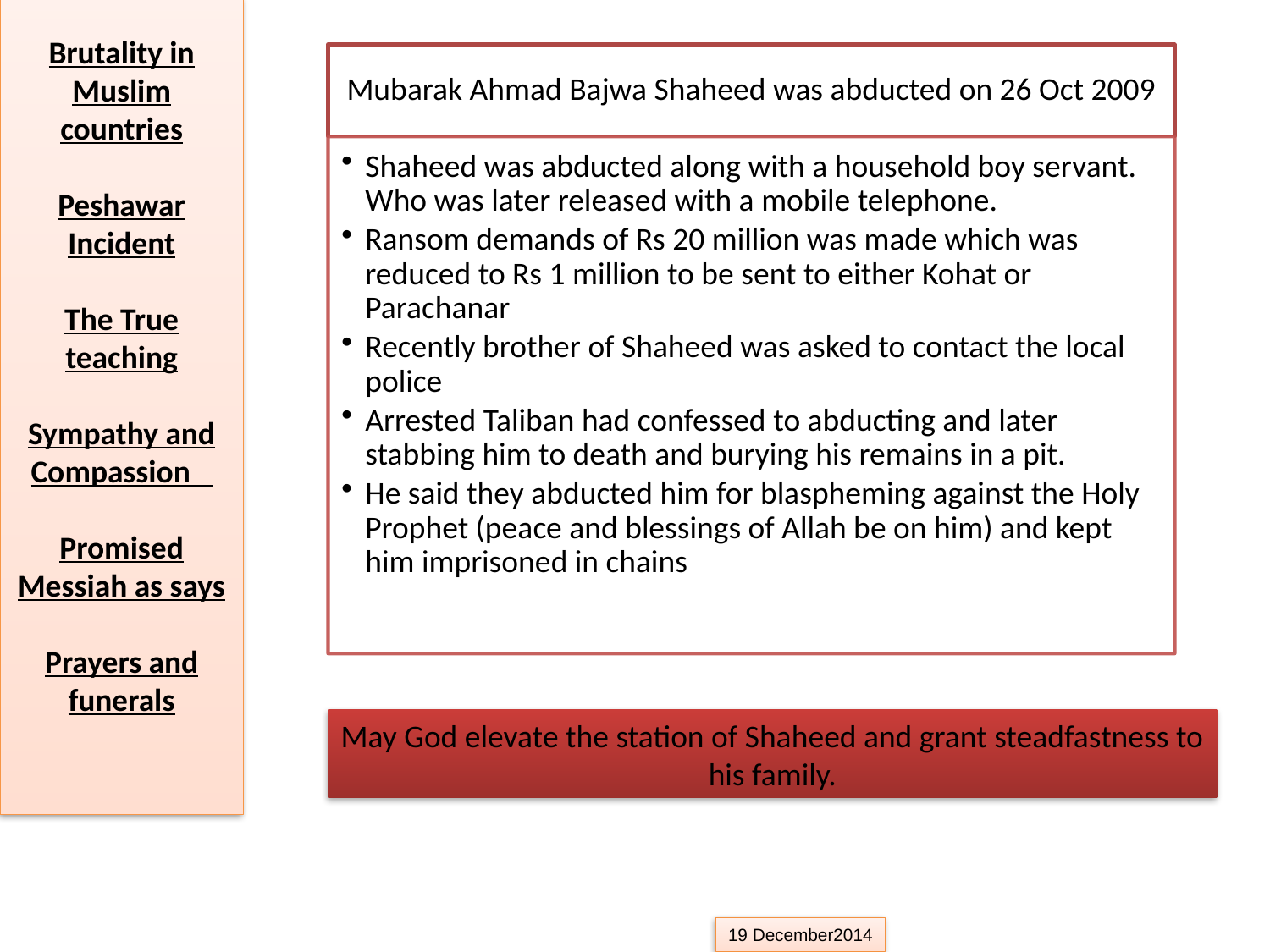

Brutality in Muslim countries

Peshawar Incident

The True teaching

Sympathy and Compassion

Promised Messiah as says

Prayers and funerals

Mubarak Ahmad Bajwa Shaheed was abducted on 26 Oct 2009
Shaheed was abducted along with a household boy servant. Who was later released with a mobile telephone.
Ransom demands of Rs 20 million was made which was reduced to Rs 1 million to be sent to either Kohat or Parachanar
Recently brother of Shaheed was asked to contact the local police
Arrested Taliban had confessed to abducting and later stabbing him to death and burying his remains in a pit.
He said they abducted him for blaspheming against the Holy Prophet (peace and blessings of Allah be on him) and kept him imprisoned in chains

May God elevate the station of Shaheed and grant steadfastness to his family.
19 December2014